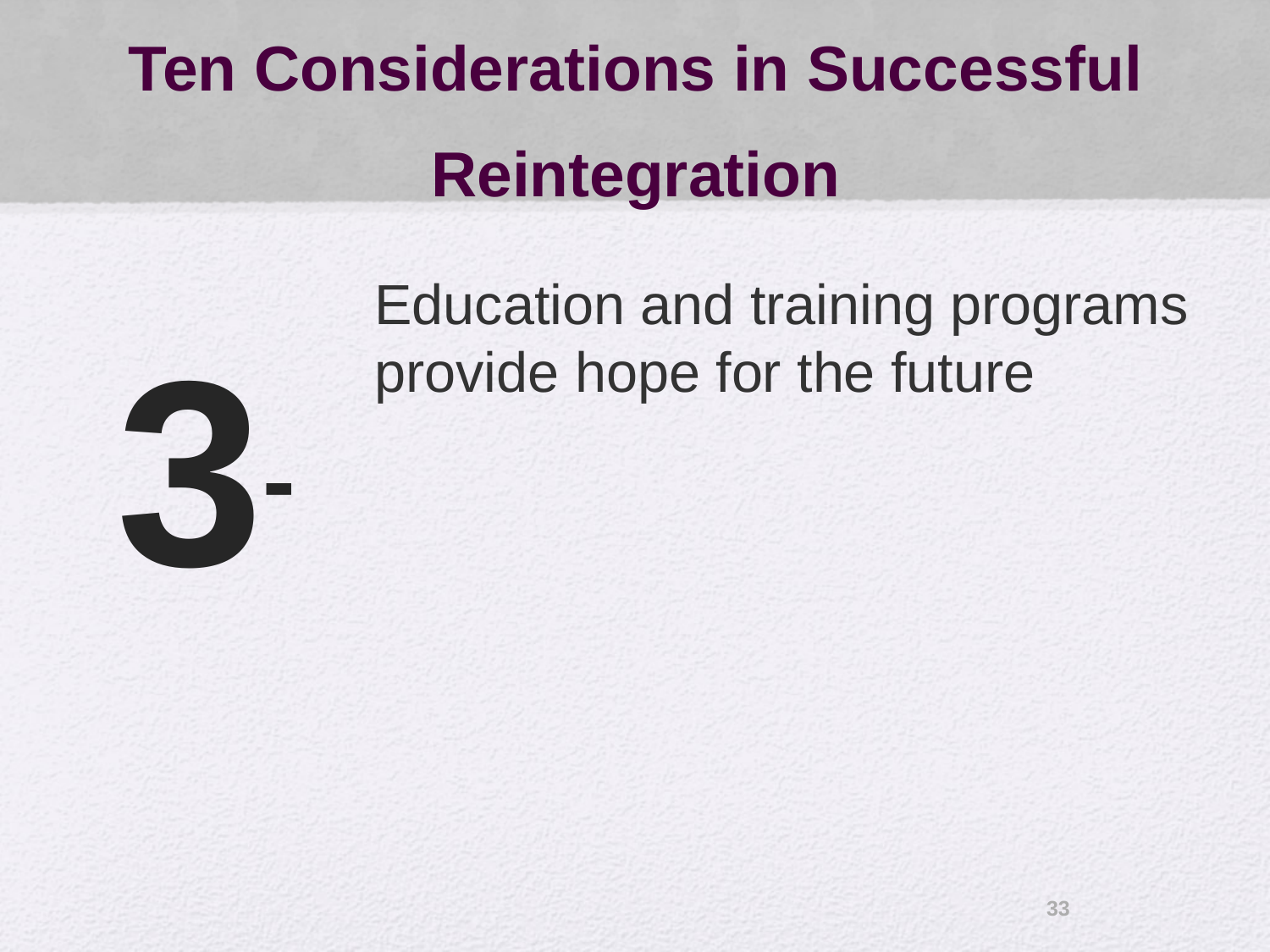

# Ten Considerations in Successful Reintegration
Education and training programs provide hope for the future

3-
33